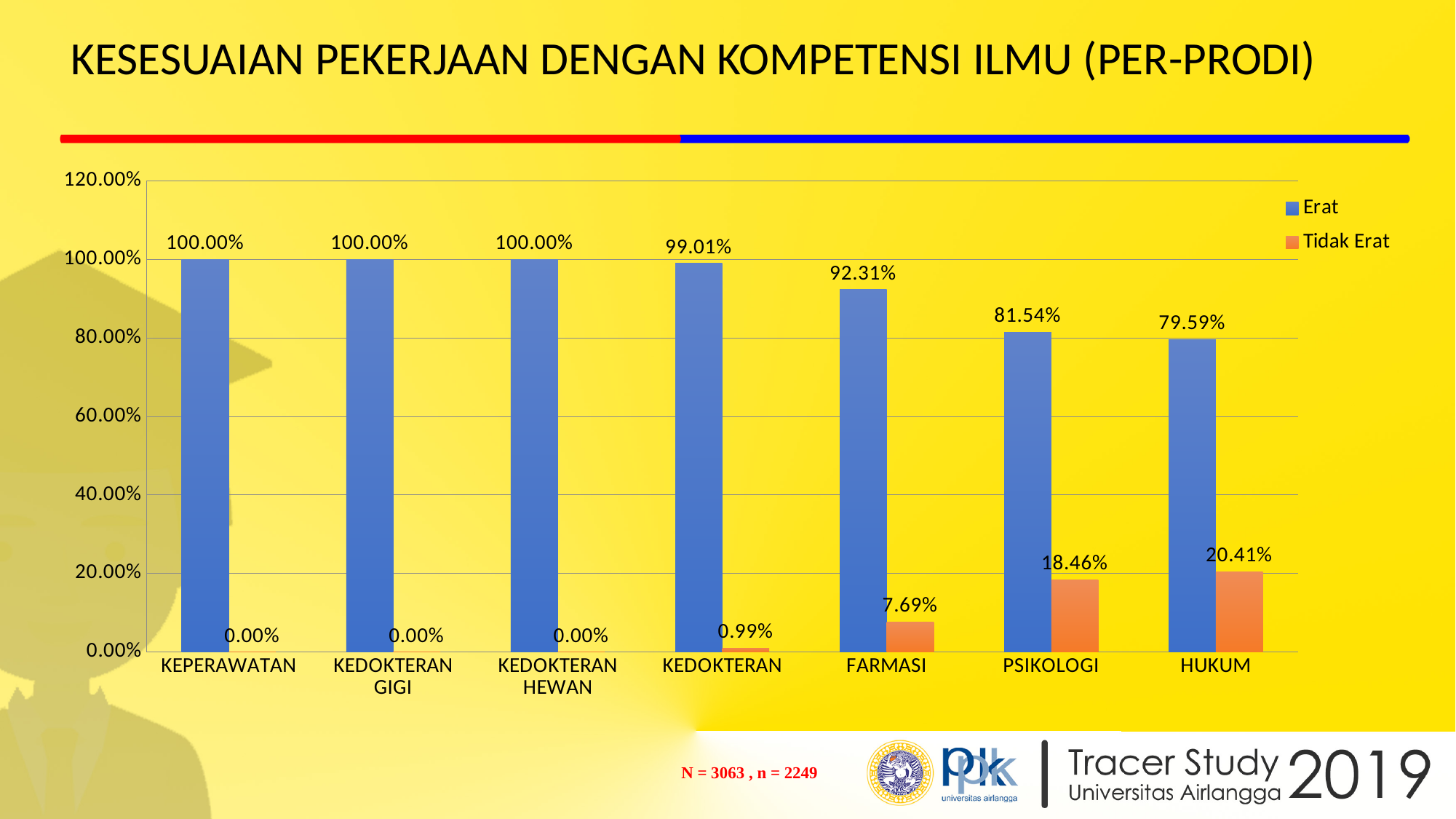

# KESESUAIAN PEKERJAAN DENGAN KOMPETENSI ILMU (PER-PRODI)

### Chart

| Category | Erat | Tidak Erat |
|---|---|---|
| KEPERAWATAN | 1.0 | 0.0 |
| KEDOKTERAN GIGI | 1.0 | 0.0 |
| KEDOKTERAN HEWAN | 1.0 | 0.0 |
| KEDOKTERAN | 0.9900990099009901 | 0.009900990099009901 |
| FARMASI | 0.9230769230769231 | 0.07692307692307693 |
| PSIKOLOGI | 0.8153846153846154 | 0.1846153846153846 |
| HUKUM | 0.7959183673469388 | 0.2040816326530612 |
| N = 3063 , n = 2249 |
| --- |